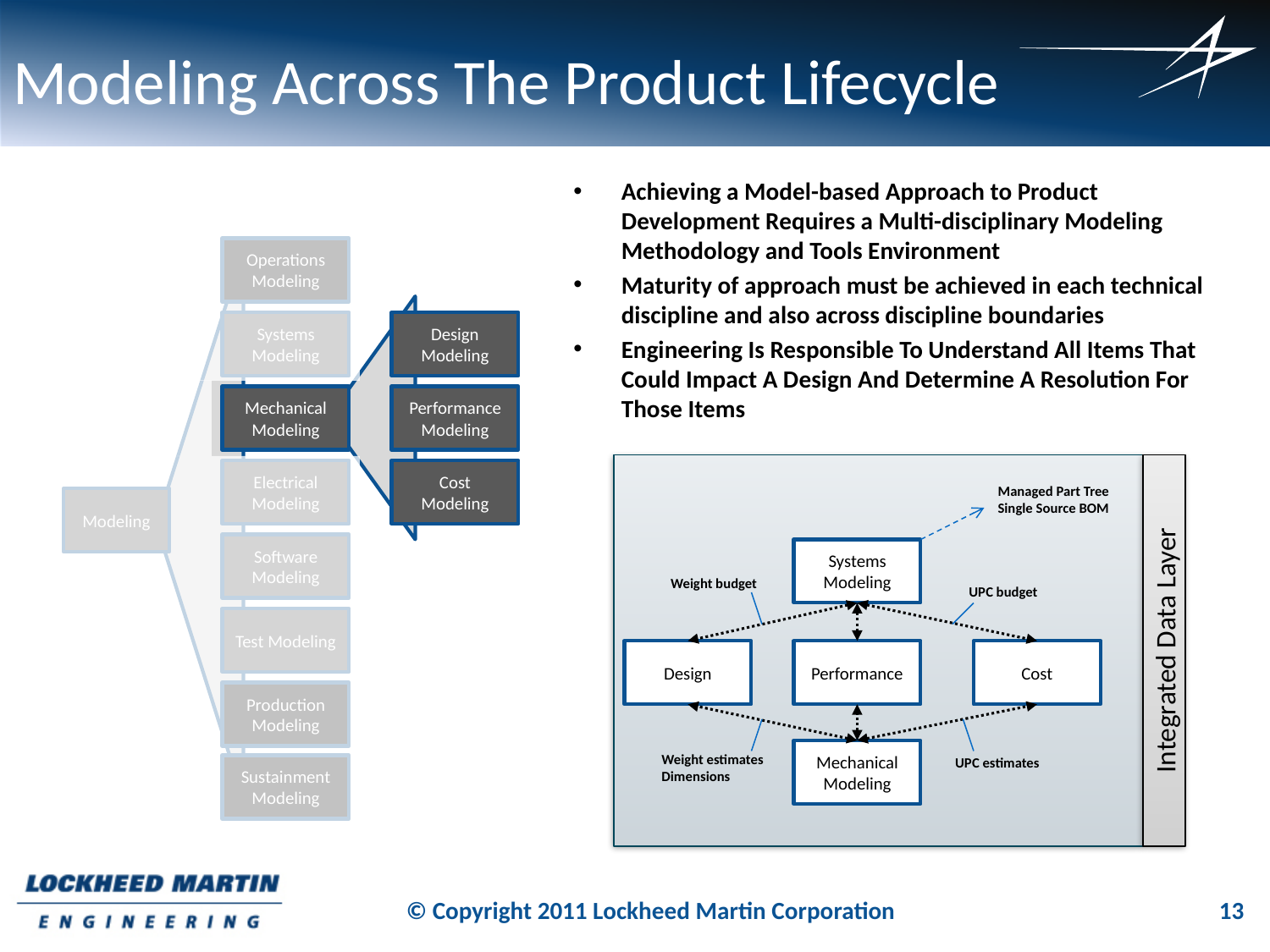

# Modeling Across The Product Lifecycle
Achieving a Model-based Approach to Product Development Requires a Multi-disciplinary Modeling Methodology and Tools Environment
Maturity of approach must be achieved in each technical discipline and also across discipline boundaries
Engineering Is Responsible To Understand All Items That Could Impact A Design And Determine A Resolution For Those Items

Operations Modeling
Systems Modeling
Design Modeling

Mechanical Modeling
Performance Modeling

Integrated Data Layer
Electrical Modeling
Cost Modeling
Managed Part Tree
Single Source BOM

Modeling
Software Modeling
Systems Modeling
Weight budget
UPC budget
Test Modeling
Design
Performance
Cost
Production Modeling
Mechanical Modeling
Weight estimates
Dimensions
UPC estimates
Sustainment Modeling
© Copyright 2011 Lockheed Martin Corporation